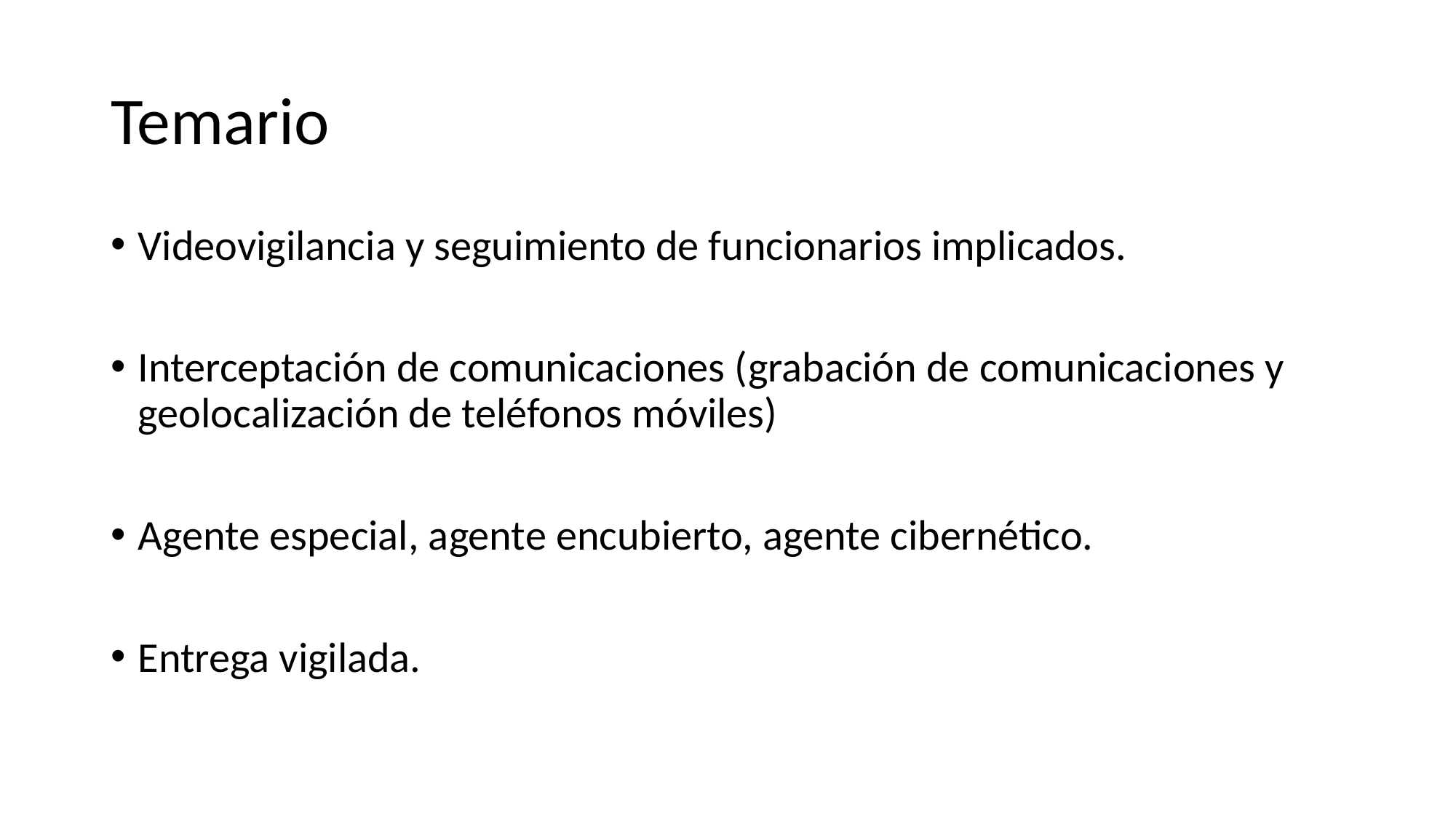

# Temario
Videovigilancia y seguimiento de funcionarios implicados.

Interceptación de comunicaciones (grabación de comunicaciones y geolocalización de teléfonos móviles)

Agente especial, agente encubierto, agente cibernético.

Entrega vigilada.